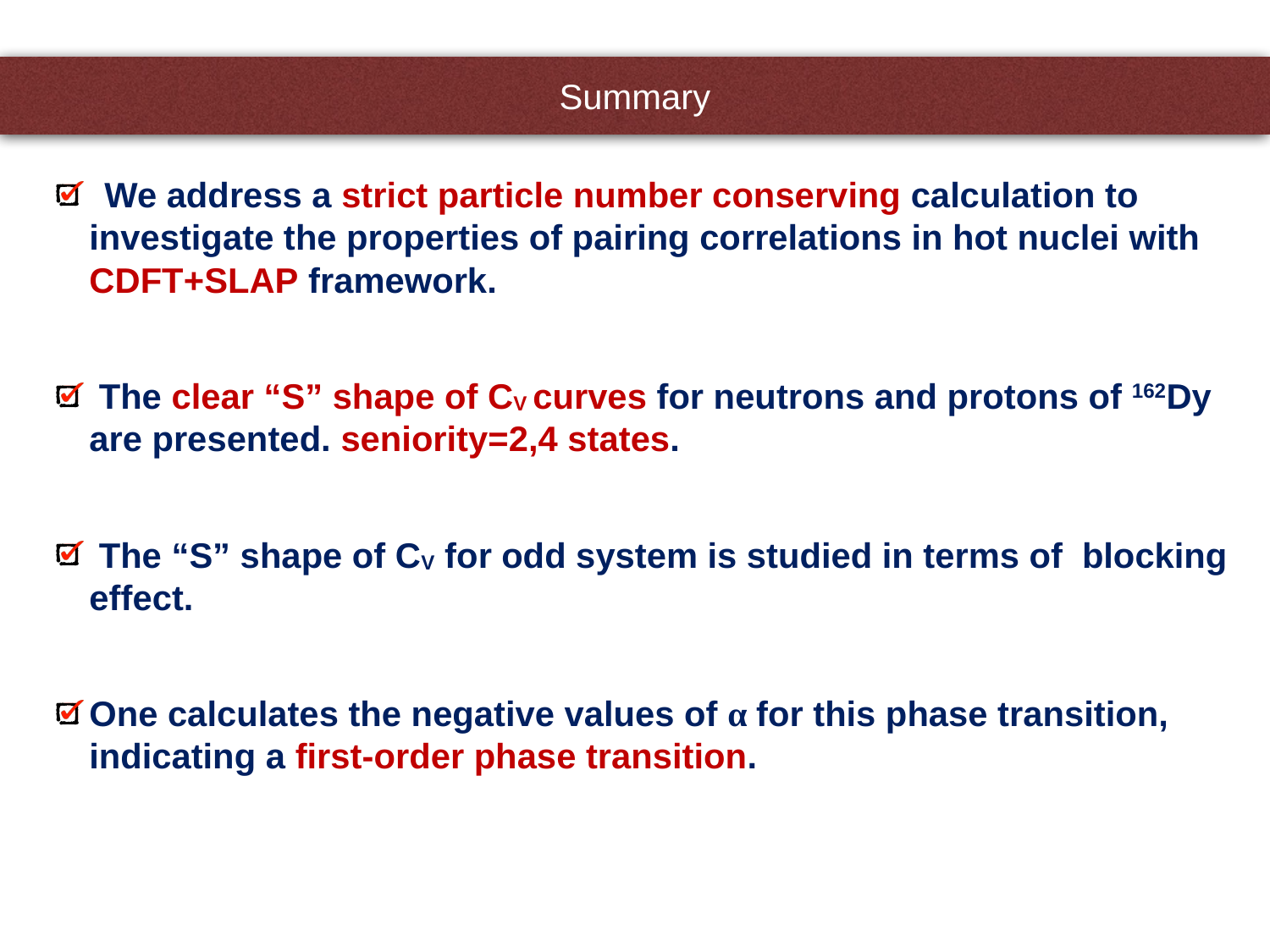

Summary
 We address a strict particle number conserving calculation to investigate the properties of pairing correlations in hot nuclei with CDFT+SLAP framework.

 The clear “S” shape of CV curves for neutrons and protons of 162Dy are presented. seniority=2,4 states.

 The “S” shape of CV for odd system is studied in terms of  blocking effect.

One calculates the negative values of α for this phase transition, indicating a first-order phase transition.